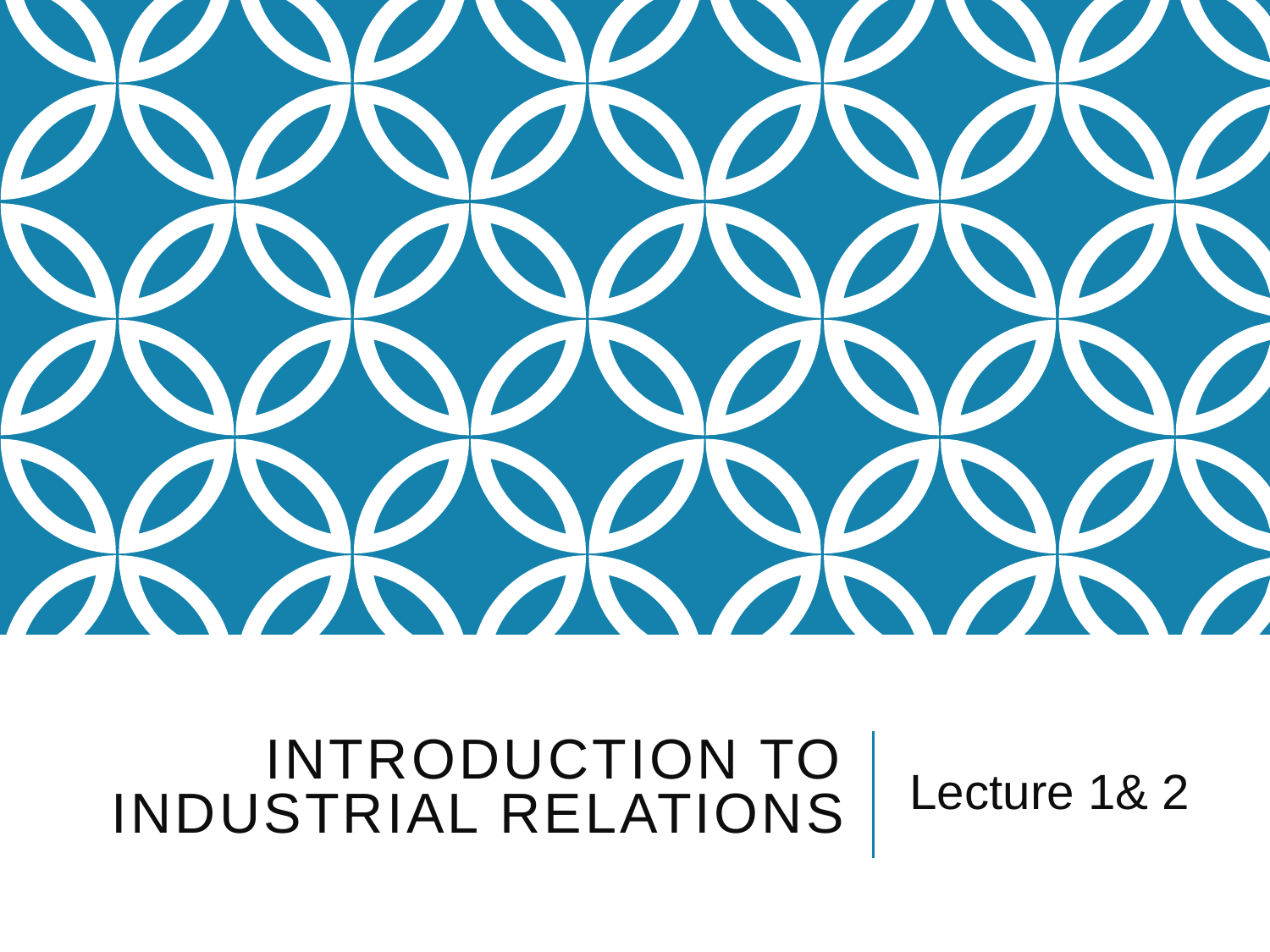

# Introduction to Industrial Relations
Lecture 1& 2